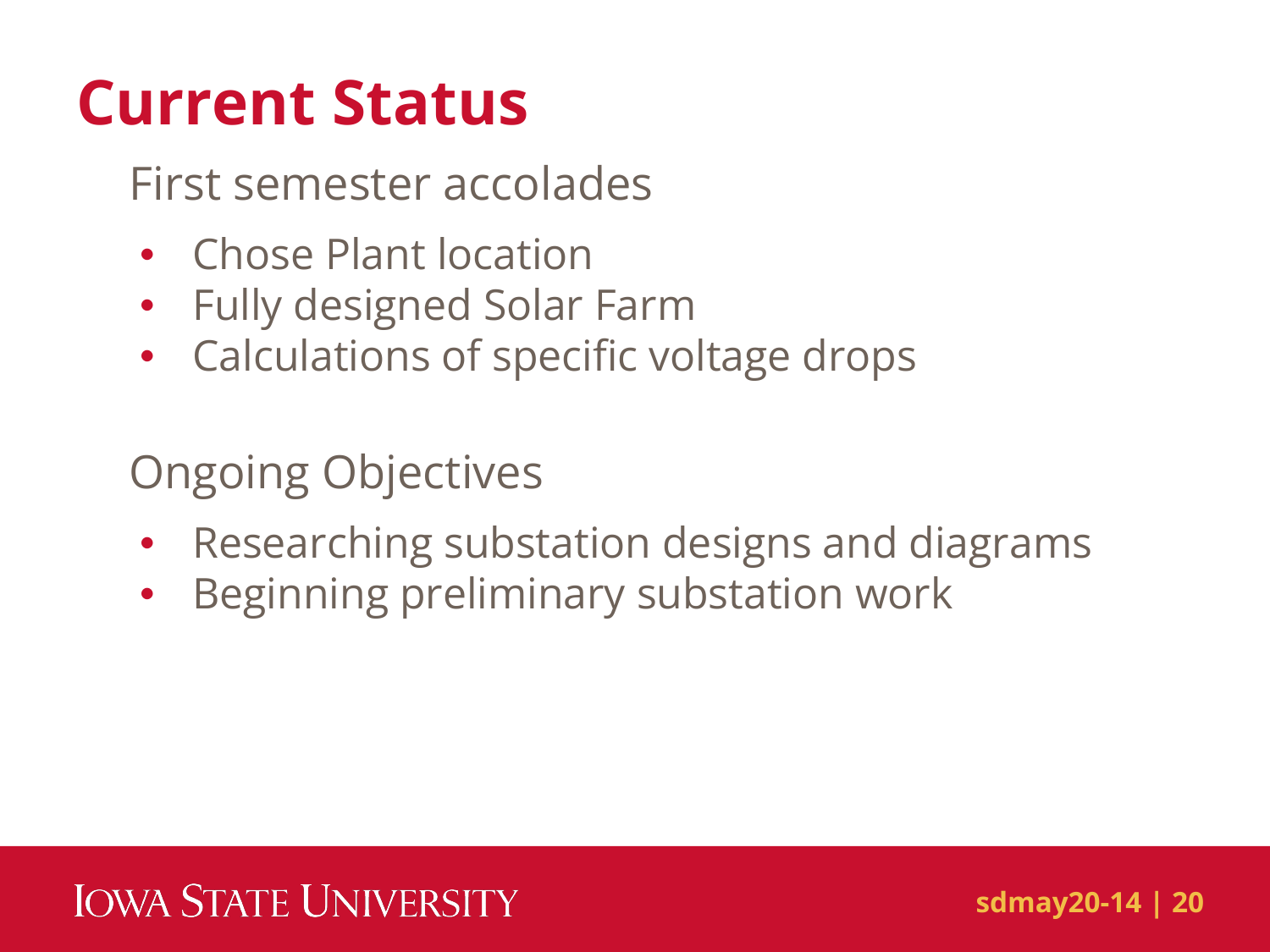

# Current Status
First semester accolades
Chose Plant location
Fully designed Solar Farm
Calculations of specific voltage drops

Ongoing Objectives
Researching substation designs and diagrams
Beginning preliminary substation work
sdmay20-14 | 20